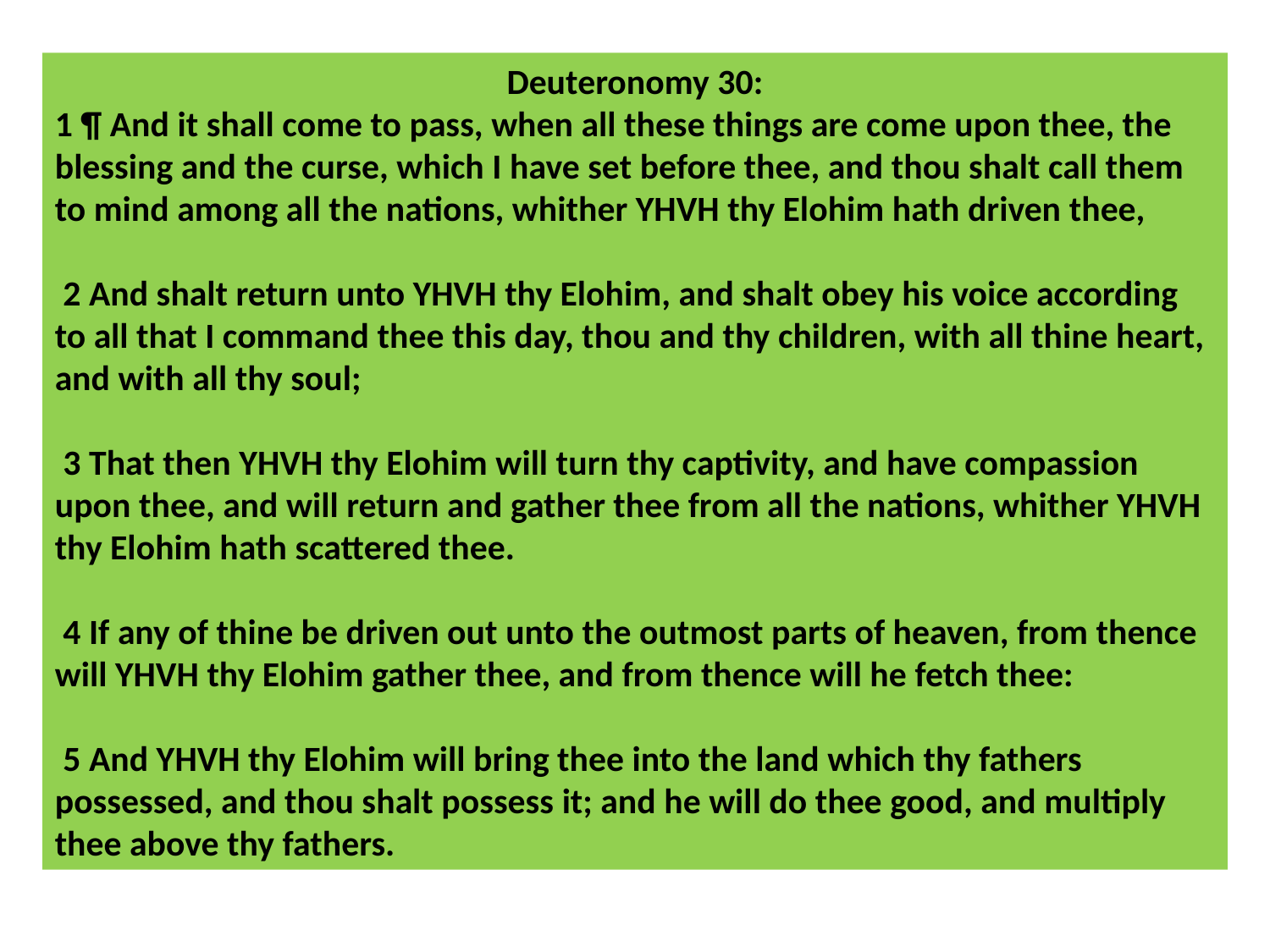

Deuteronomy 30:
1 ¶ And it shall come to pass, when all these things are come upon thee, the blessing and the curse, which I have set before thee, and thou shalt call them to mind among all the nations, whither YHVH thy Elohim hath driven thee,

 2 And shalt return unto YHVH thy Elohim, and shalt obey his voice according to all that I command thee this day, thou and thy children, with all thine heart, and with all thy soul;

 3 That then YHVH thy Elohim will turn thy captivity, and have compassion upon thee, and will return and gather thee from all the nations, whither YHVH thy Elohim hath scattered thee.

 4 If any of thine be driven out unto the outmost parts of heaven, from thence will YHVH thy Elohim gather thee, and from thence will he fetch thee:

 5 And YHVH thy Elohim will bring thee into the land which thy fathers possessed, and thou shalt possess it; and he will do thee good, and multiply thee above thy fathers.